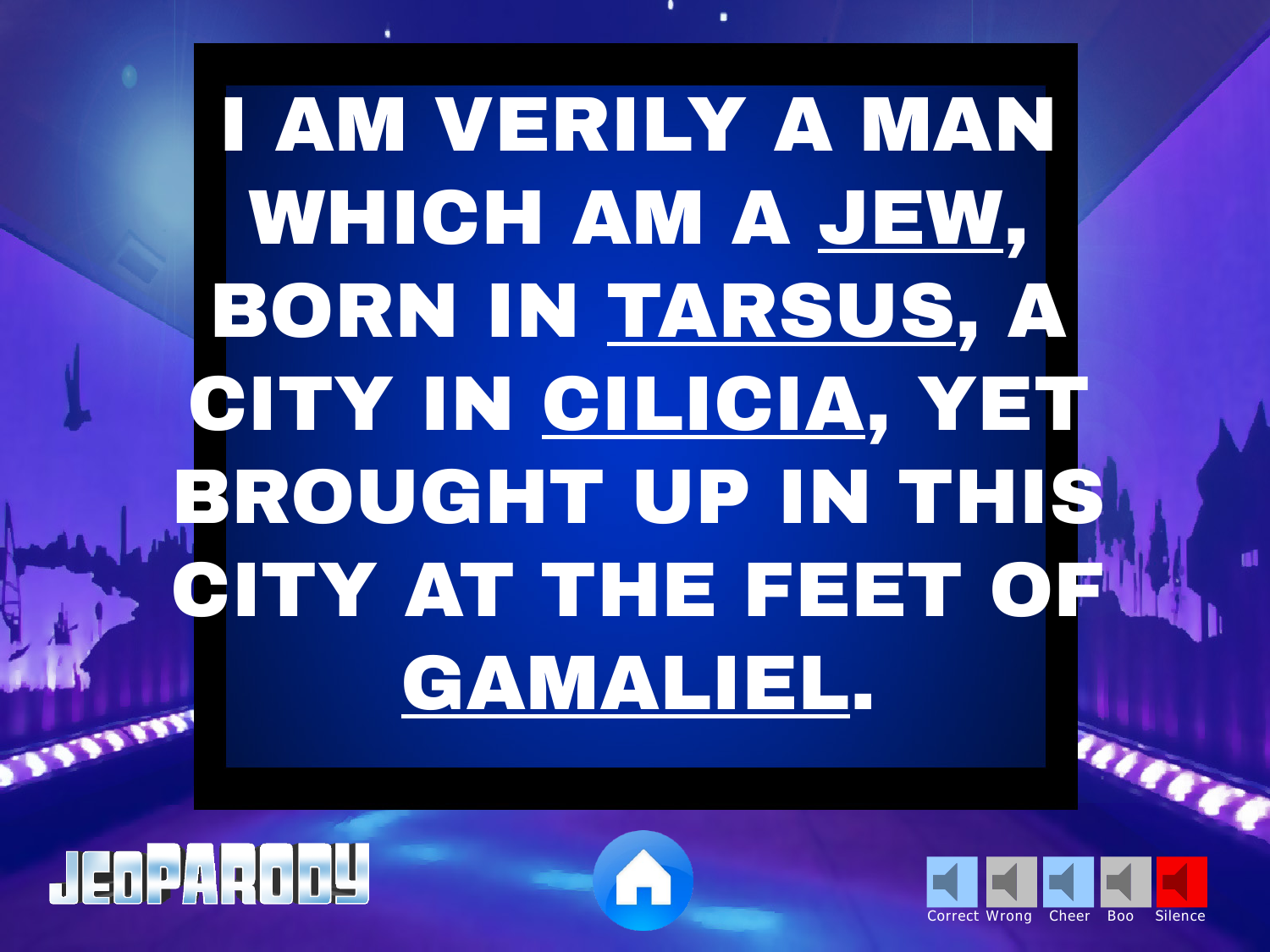

I AM VERILY A MAN WHICH AM A JEW, BORN IN TARSUS, A CITY IN CILICIA, YET BROUGHT UP IN THIS CITY AT THE FEET OF GAMALIEL.